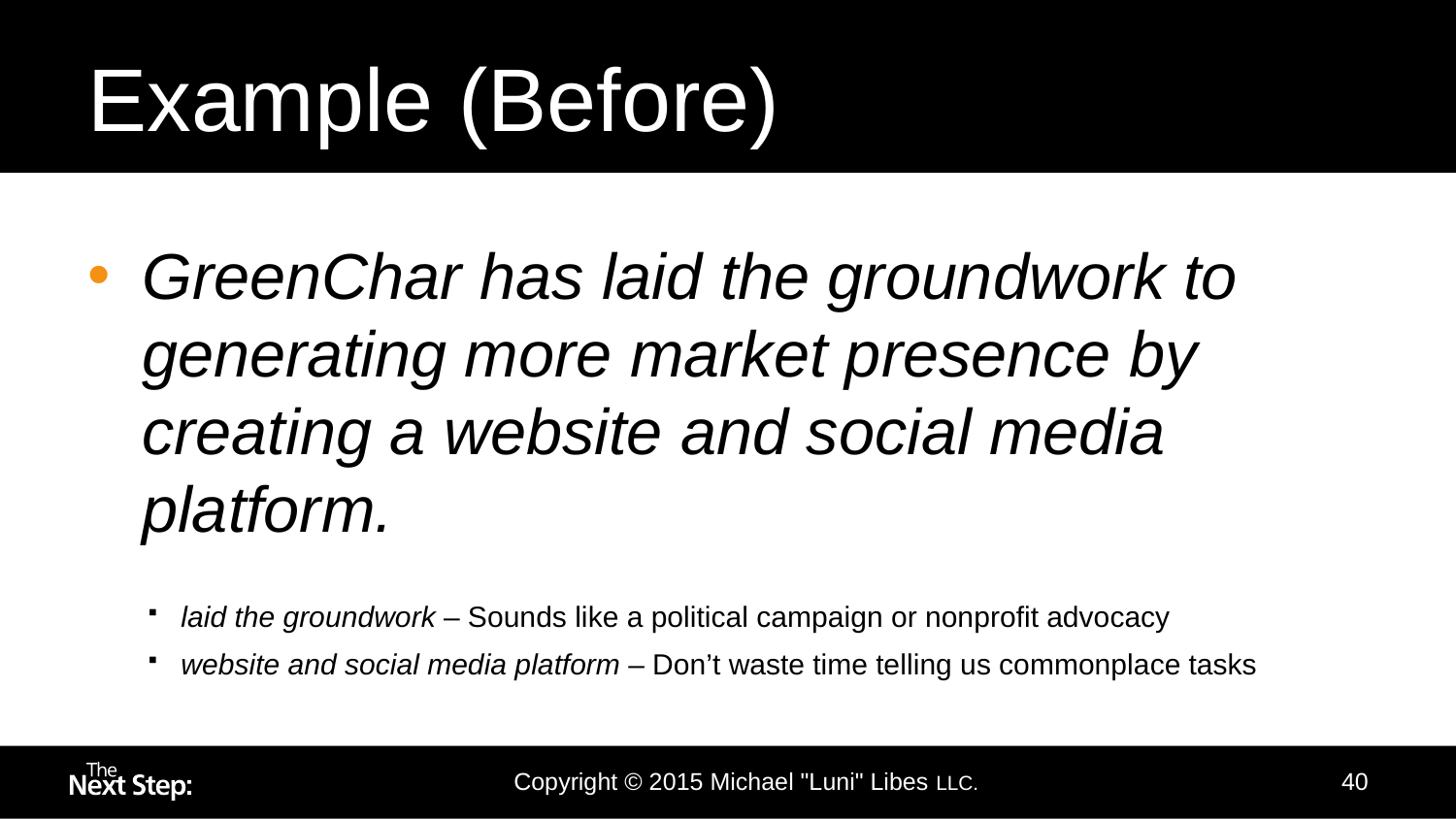

# Example (Before)
GreenChar has laid the groundwork to generating more market presence by creating a website and social media platform.
laid the groundwork – Sounds like a political campaign or nonprofit advocacy
website and social media platform – Don’t waste time telling us commonplace tasks
Copyright © 2015 Michael "Luni" Libes LLC.
40